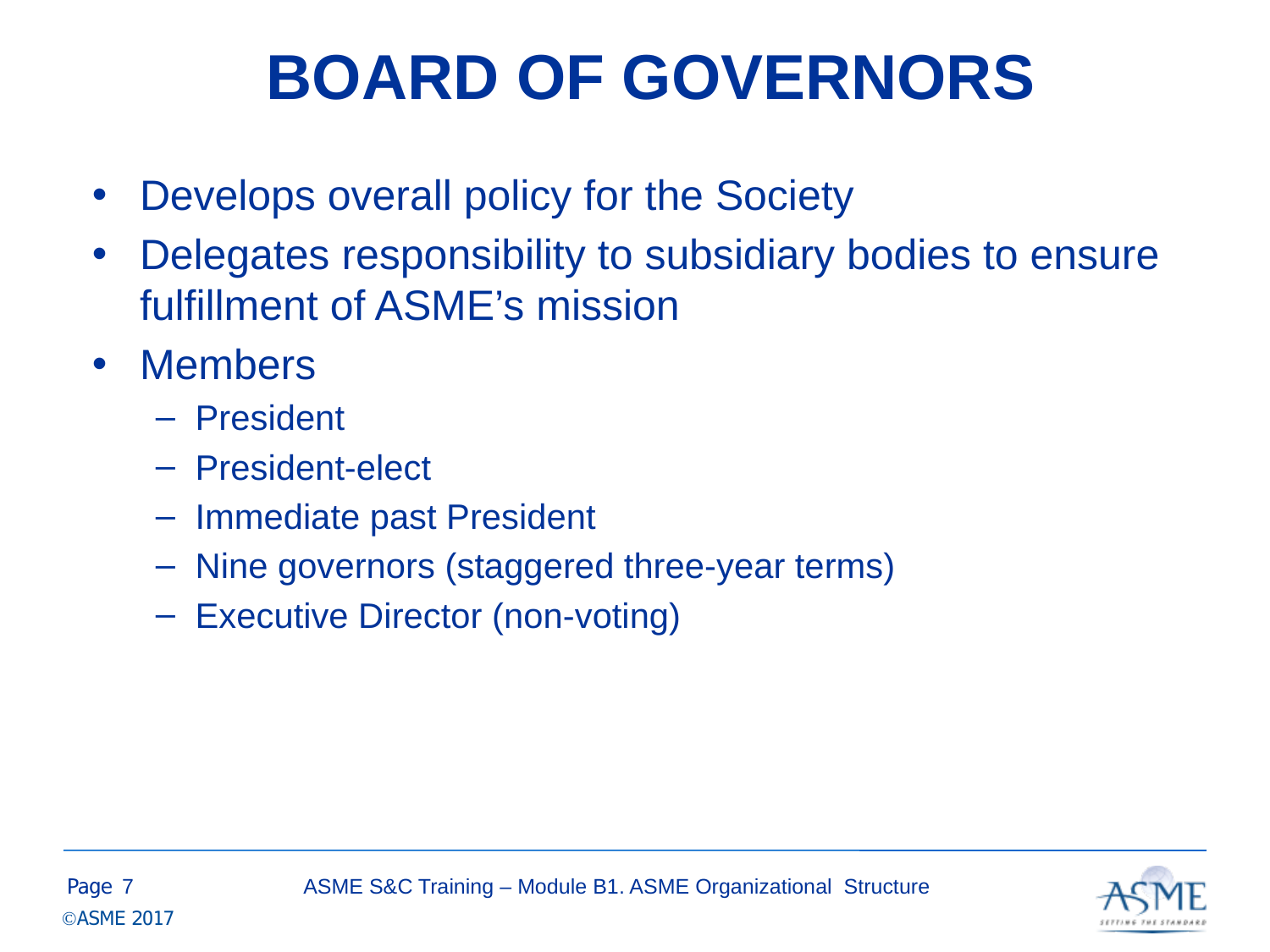

# BOARD OF GOVERNORS
Develops overall policy for the Society
Delegates responsibility to subsidiary bodies to ensure fulfillment of ASME’s mission
Members
President
President-elect
Immediate past President
Nine governors (staggered three-year terms)
Executive Director (non-voting)
7
ASME S&C Training – Module B1. ASME Organizational  Structure